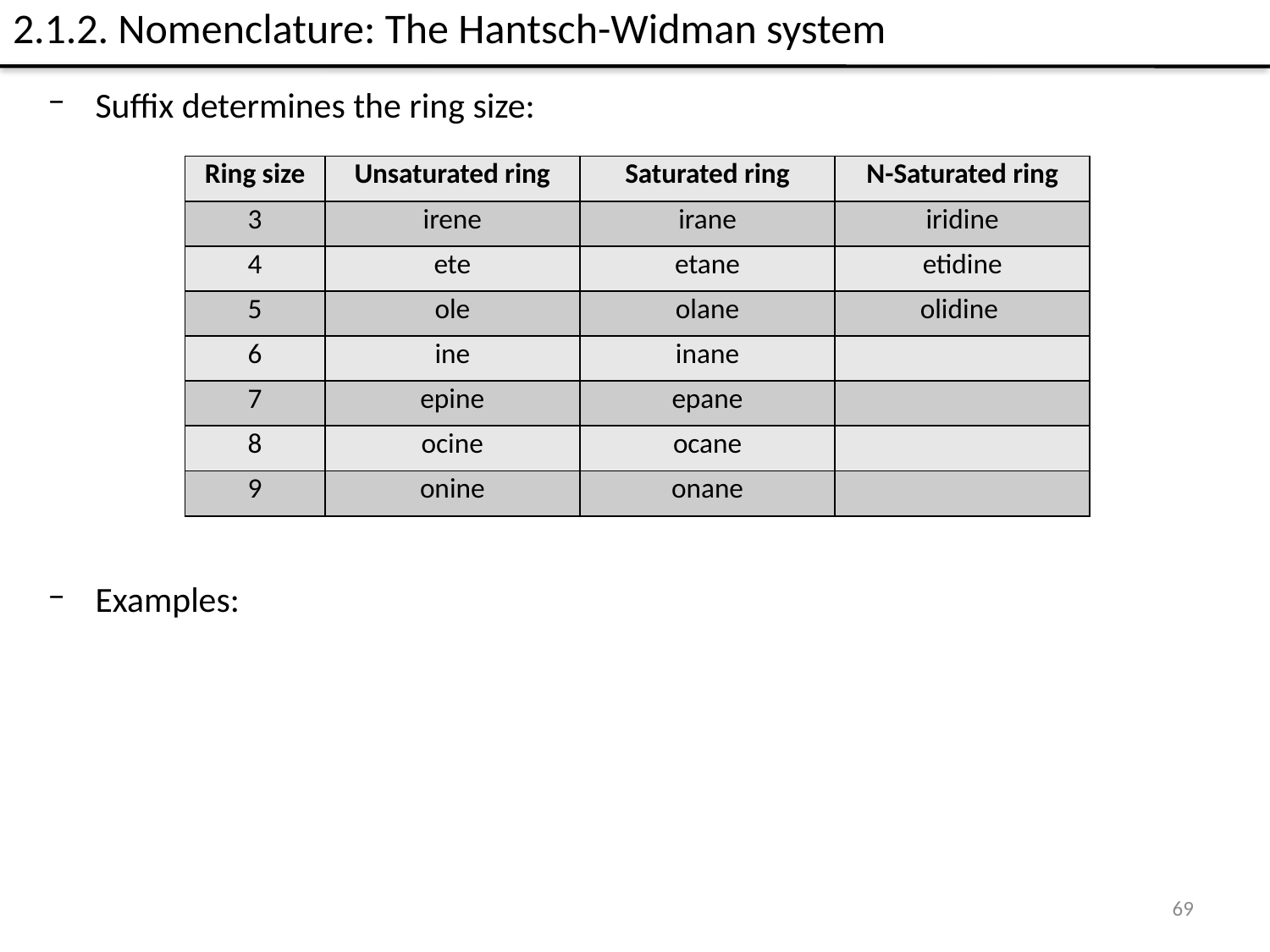

2.1.2. Nomenclature: The Hantsch-Widman system
Suffix determines the ring size:

Examples:

| Ring size | Unsaturated ring | Saturated ring | N-Saturated ring |
| --- | --- | --- | --- |
| 3 | irene | irane | iridine |
| 4 | ete | etane | etidine |
| 5 | ole | olane | olidine |
| 6 | ine | inane |  |
| 7 | epine | epane |  |
| 8 | ocine | ocane |  |
| 9 | onine | onane |  |
69